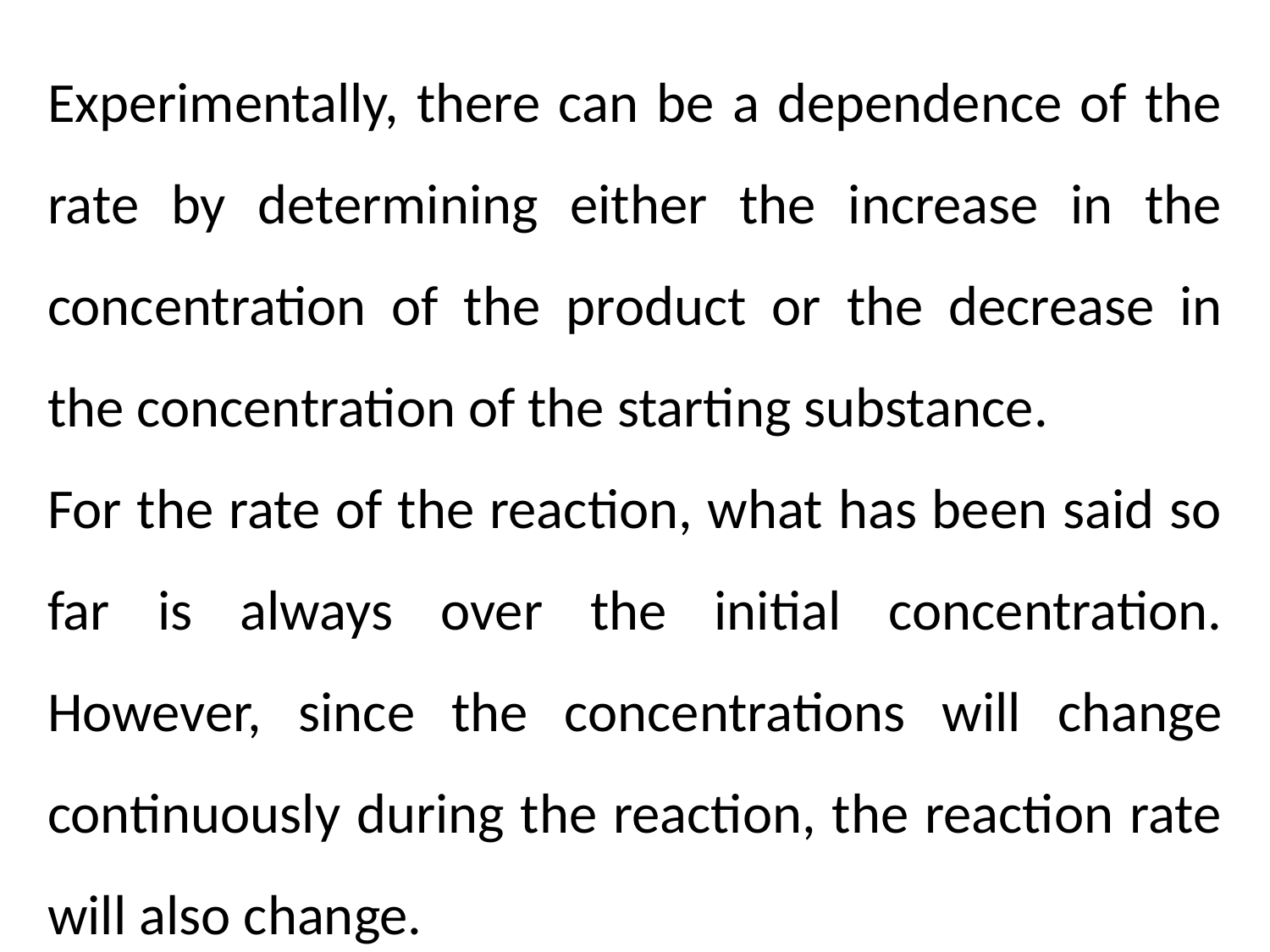

Experimentally, there can be a dependence of the rate by determining either the increase in the concentration of the product or the decrease in the concentration of the starting substance.
For the rate of the reaction, what has been said so far is always over the initial concentration. However, since the concentrations will change continuously during the reaction, the reaction rate will also change.